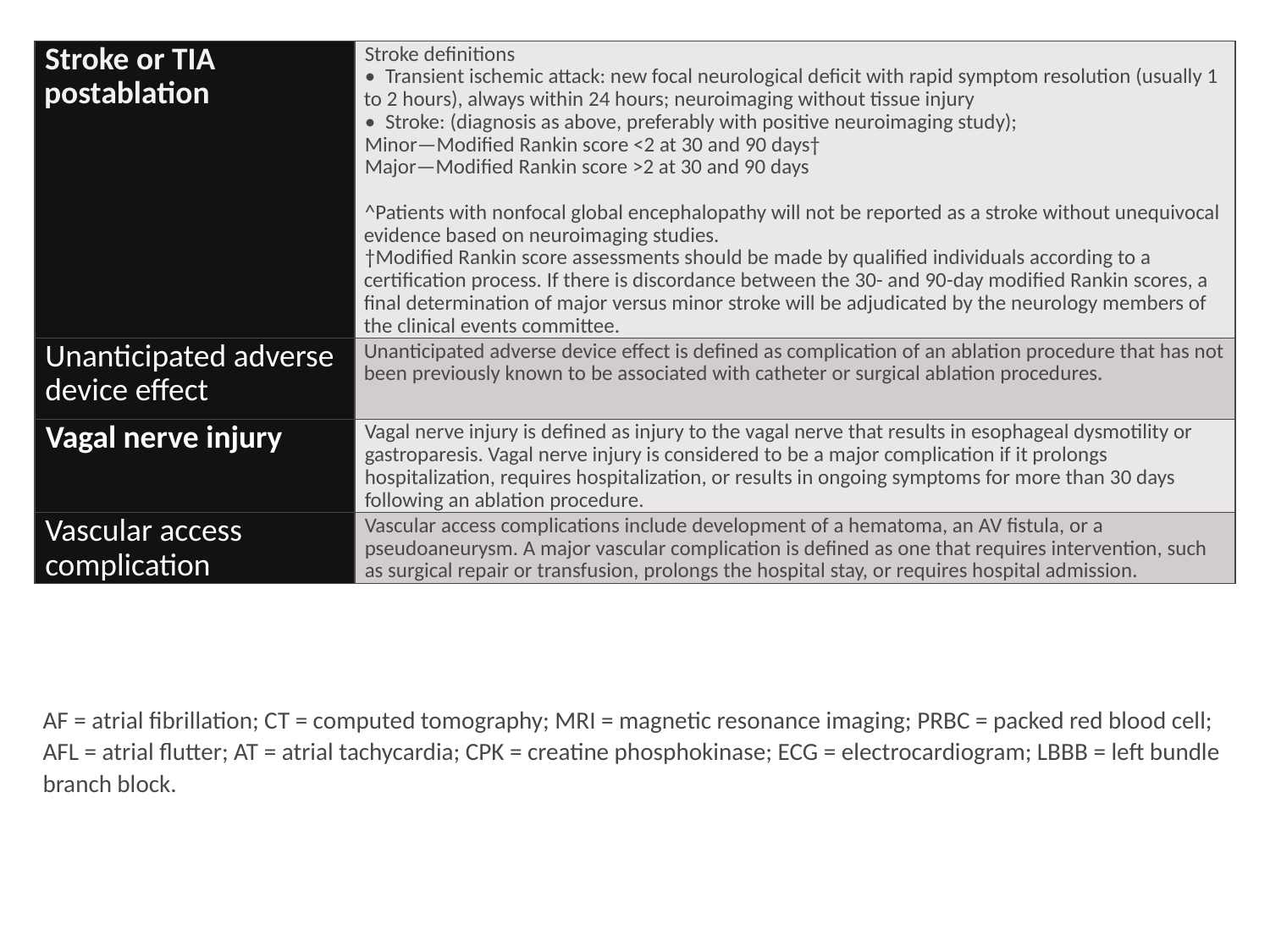

| Stroke or TIA postablation | Stroke definitions • Transient ischemic attack: new focal neurological deficit with rapid symptom resolution (usually 1 to 2 hours), always within 24 hours; neuroimaging without tissue injury • Stroke: (diagnosis as above, preferably with positive neuroimaging study); Minor—Modified Rankin score <2 at 30 and 90 days† Major—Modified Rankin score >2 at 30 and 90 days ^Patients with nonfocal global encephalopathy will not be reported as a stroke without unequivocal evidence based on neuroimaging studies. †Modified Rankin score assessments should be made by qualified individuals according to a certification process. If there is discordance between the 30- and 90-day modified Rankin scores, a final determination of major versus minor stroke will be adjudicated by the neurology members of the clinical events committee. |
| --- | --- |
| Unanticipated adverse device effect | Unanticipated adverse device effect is defined as complication of an ablation procedure that has not been previously known to be associated with catheter or surgical ablation procedures. |
| Vagal nerve injury | Vagal nerve injury is defined as injury to the vagal nerve that results in esophageal dysmotility or gastroparesis. Vagal nerve injury is considered to be a major complication if it prolongs hospitalization, requires hospitalization, or results in ongoing symptoms for more than 30 days following an ablation procedure. |
| Vascular access complication | Vascular access complications include development of a hematoma, an AV fistula, or a pseudoaneurysm. A major vascular complication is defined as one that requires intervention, such as surgical repair or transfusion, prolongs the hospital stay, or requires hospital admission. |
AF = atrial fibrillation; CT = computed tomography; MRI = magnetic resonance imaging; PRBC = packed red blood cell; AFL = atrial flutter; AT = atrial tachycardia; CPK = creatine phosphokinase; ECG = electrocardiogram; LBBB = left bundle branch block.